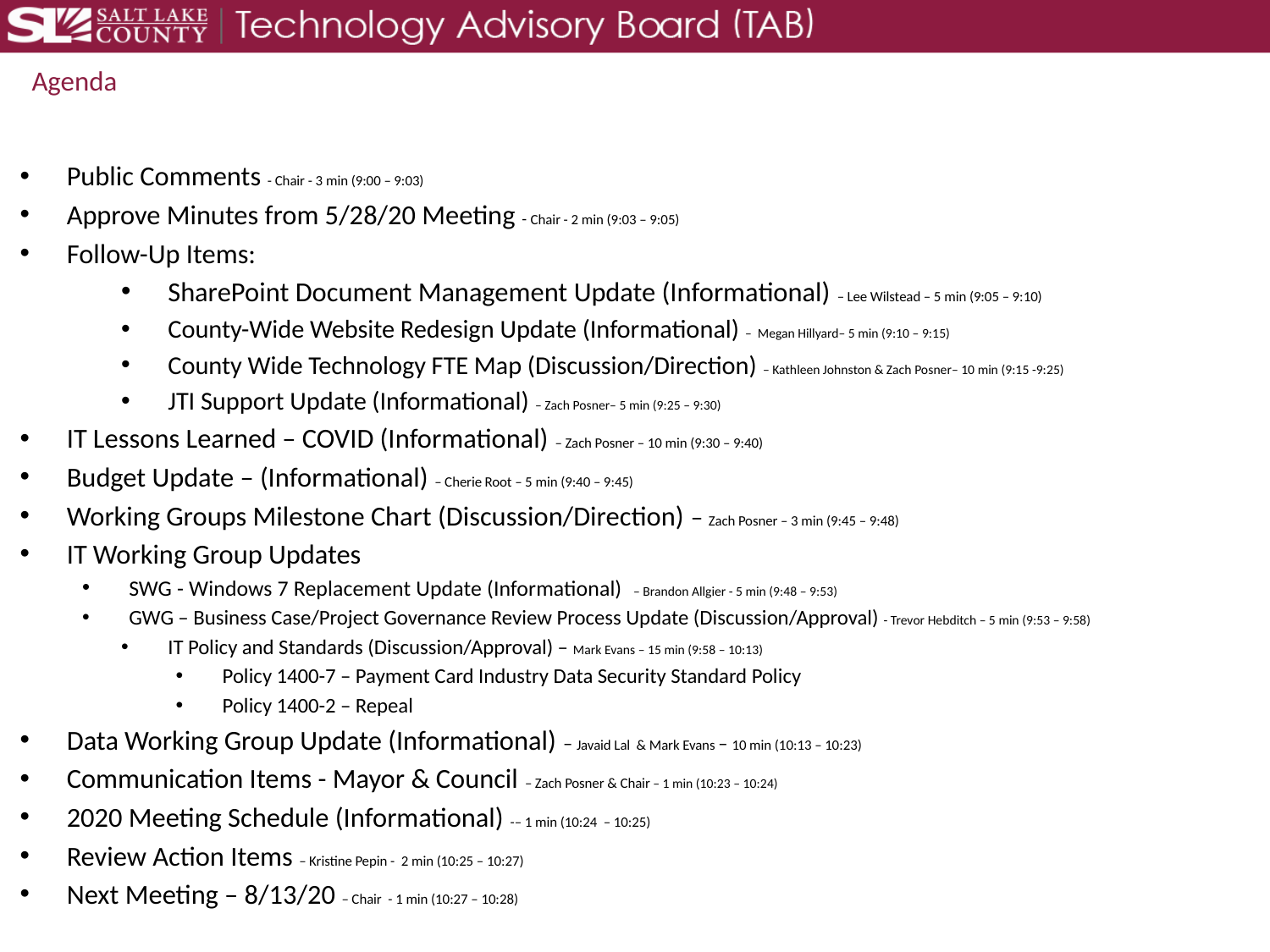

# Agenda
Public Comments - Chair - 3 min (9:00 – 9:03)
Approve Minutes from 5/28/20 Meeting - Chair - 2 min (9:03 – 9:05)
Follow-Up Items:
SharePoint Document Management Update (Informational) – Lee Wilstead – 5 min (9:05 – 9:10)
County-Wide Website Redesign Update (Informational) –  Megan Hillyard– 5 min (9:10 – 9:15)
County Wide Technology FTE Map (Discussion/Direction) – Kathleen Johnston & Zach Posner– 10 min (9:15 -9:25)
JTI Support Update (Informational) – Zach Posner– 5 min (9:25 – 9:30)
IT Lessons Learned – COVID (Informational) – Zach Posner – 10 min (9:30 – 9:40)
Budget Update – (Informational) – Cherie Root – 5 min (9:40 – 9:45)
Working Groups Milestone Chart (Discussion/Direction) – Zach Posner – 3 min (9:45 – 9:48)
IT Working Group Updates
SWG - Windows 7 Replacement Update (Informational)  – Brandon Allgier - 5 min (9:48 – 9:53)
GWG – Business Case/Project Governance Review Process Update (Discussion/Approval) - Trevor Hebditch – 5 min (9:53 – 9:58)
IT Policy and Standards (Discussion/Approval) – Mark Evans – 15 min (9:58 – 10:13)
Policy 1400-7 – Payment Card Industry Data Security Standard Policy
Policy 1400-2 – Repeal
Data Working Group Update (Informational) – Javaid Lal  & Mark Evans – 10 min (10:13 – 10:23)
Communication Items - Mayor & Council – Zach Posner & Chair – 1 min (10:23 – 10:24)
2020 Meeting Schedule (Informational) -– 1 min (10:24  – 10:25)
Review Action Items – Kristine Pepin -  2 min (10:25 – 10:27)
Next Meeting – 8/13/20 – Chair  - 1 min (10:27 – 10:28)